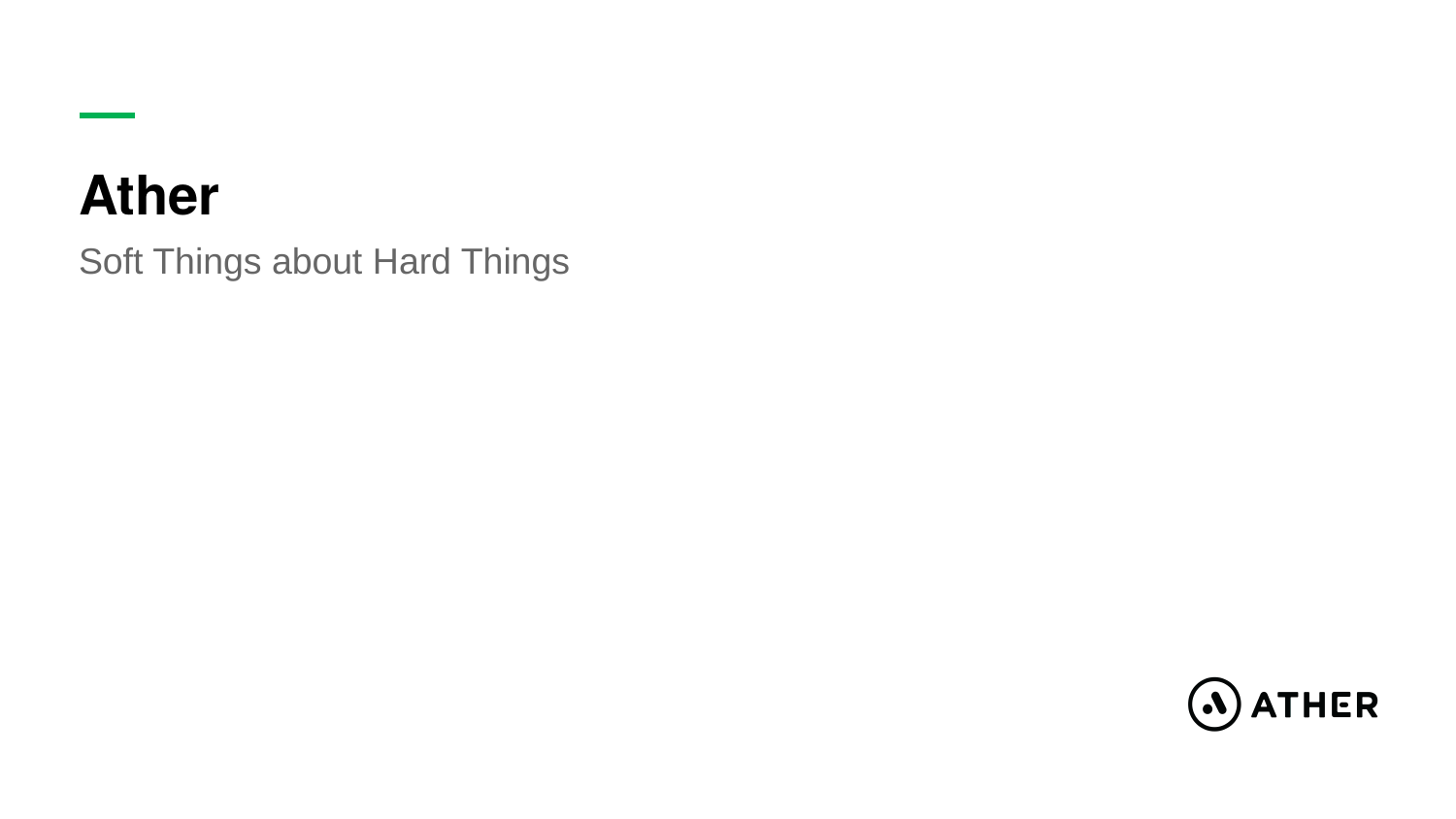

# Ather
Soft Things about Hard Things